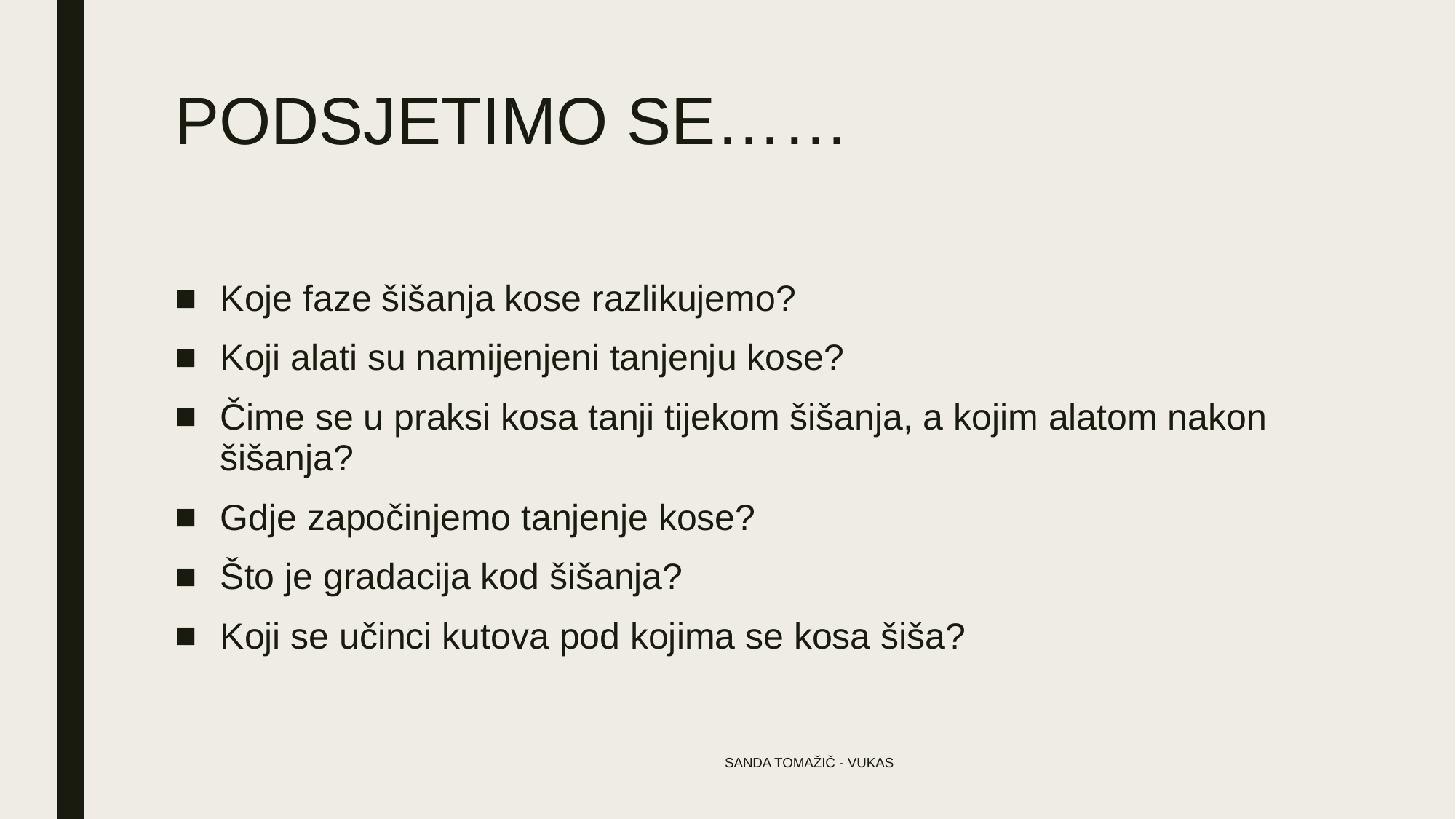

# PODSJETIMO SE……
Koje faze šišanja kose razlikujemo?
Koji alati su namijenjeni tanjenju kose?
Čime se u praksi kosa tanji tijekom šišanja, a kojim alatom nakon šišanja?
Gdje započinjemo tanjenje kose?
Što je gradacija kod šišanja?
Koji se učinci kutova pod kojima se kosa šiša?

                                                      SANDA TOMAŽIČ - VUKAS